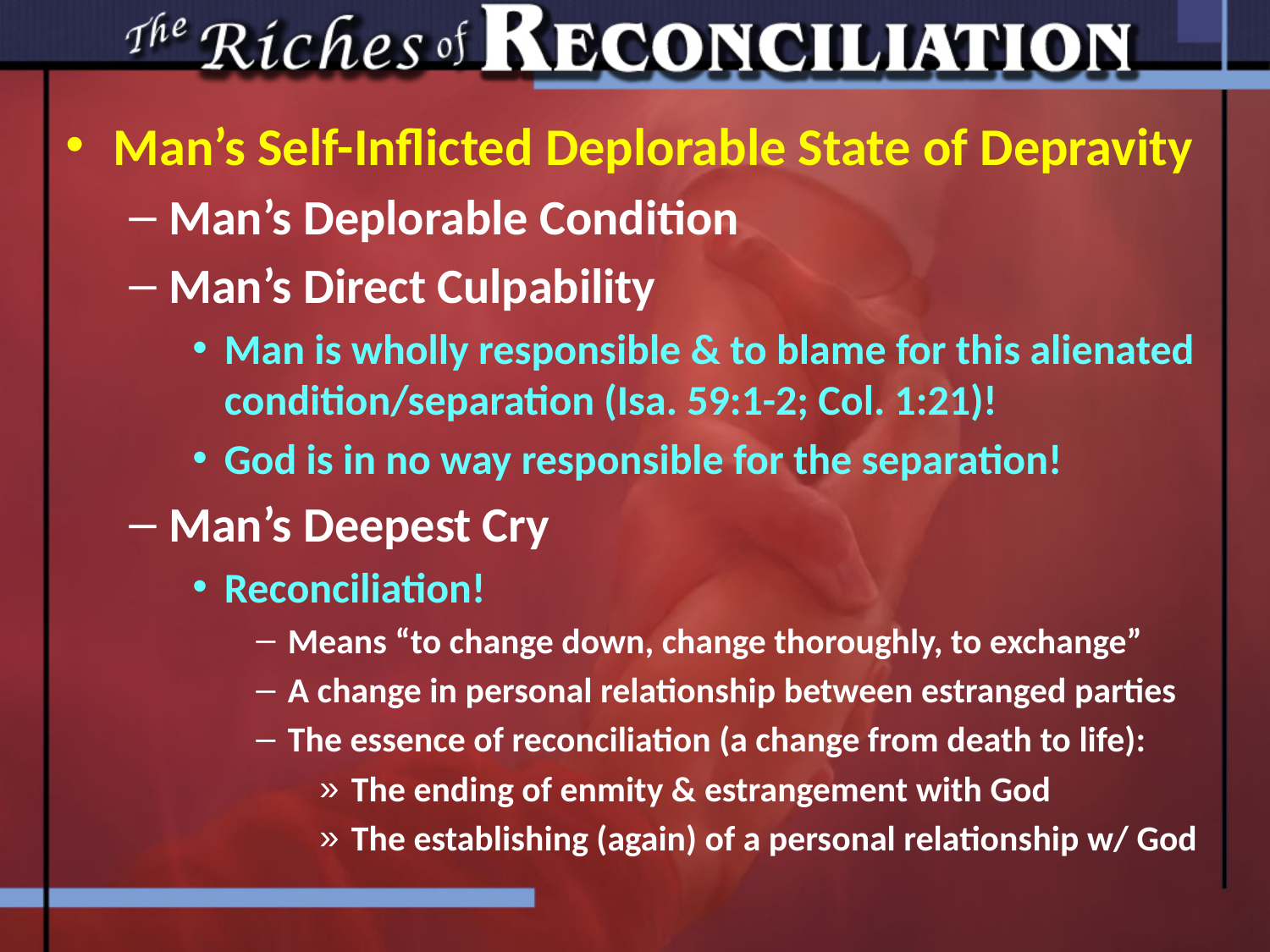

Man’s Self-Inflicted Deplorable State of Depravity
Man’s Deplorable Condition
Man’s Direct Culpability
Man is wholly responsible & to blame for this alienated condition/separation (Isa. 59:1-2; Col. 1:21)!
God is in no way responsible for the separation!
Man’s Deepest Cry
Reconciliation!
Means “to change down, change thoroughly, to exchange”
A change in personal relationship between estranged parties
The essence of reconciliation (a change from death to life):
The ending of enmity & estrangement with God
The establishing (again) of a personal relationship w/ God